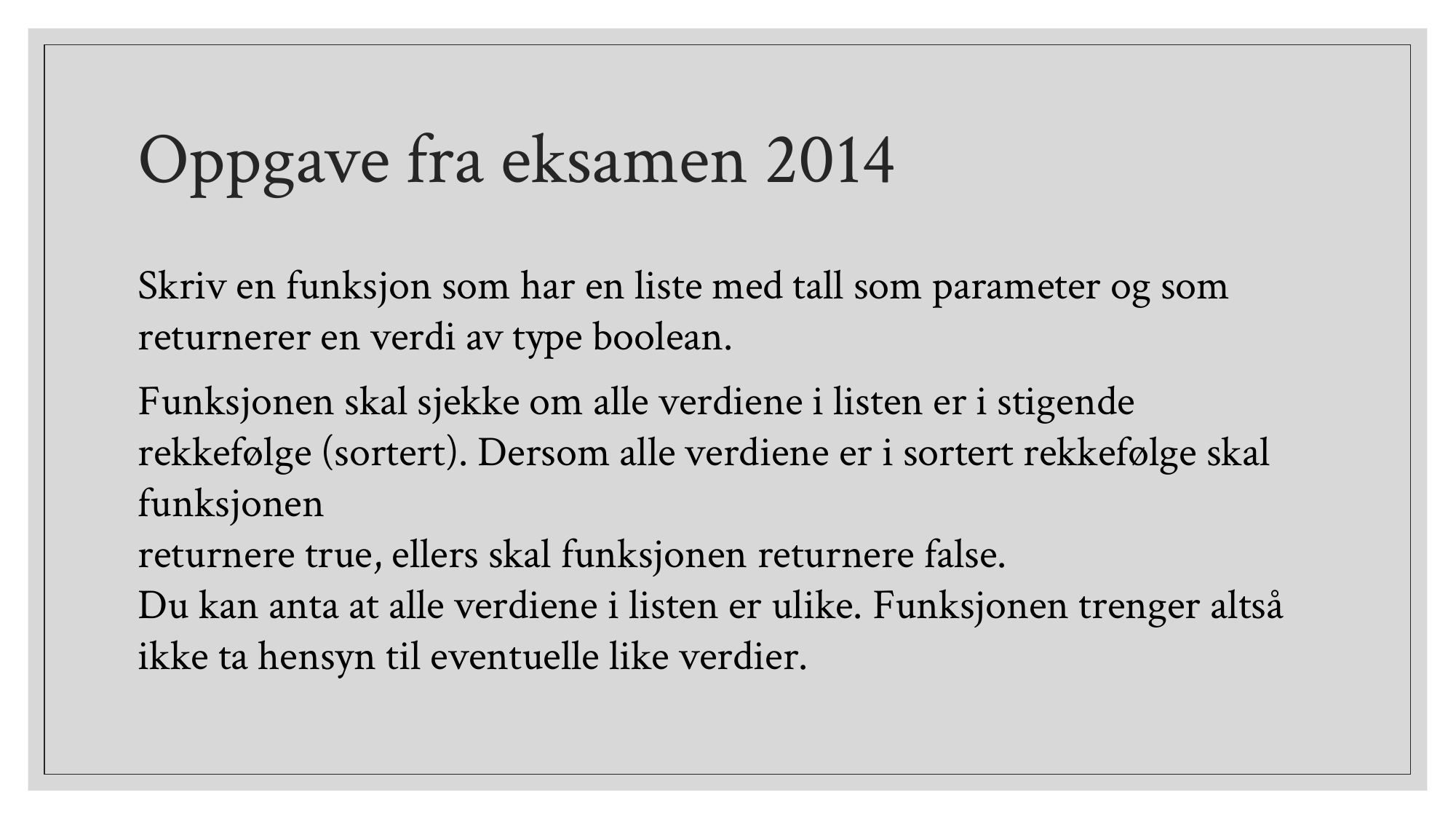

# Oppgave fra eksamen 2014
Skriv​ ​en​ ​funksjon​ ​som​ ​har​ ​en​ ​liste​ ​med​ ​tall​ ​som​ ​parameter​ ​og​ ​som​ ​
returnerer​ ​en​ ​verdi​ ​av type​ ​boolean.​
​Funksjonen​ ​skal​ ​sjekke​ ​om​ ​alle​ ​verdiene​ ​i​ ​listen​ ​er​ ​i​ ​stigende​ ​rekkefølge (sortert).​ ​Dersom​ ​alle​ ​verdiene​ ​er​ ​i​ ​sortert​ ​rekkefølge​ ​skal​ ​funksjonen​ ​
returnere​ ​true,​ ​ellers skal​ ​funksjonen​ ​returnere​ ​false.​ ​
Du​ ​kan​ ​anta​ ​at​ ​alle​ ​verdiene​ ​i​ ​listen​ ​er​ ​ulike.​ ​Funksjonen trenger​ ​altså ​ikke​ ​ta​ ​hensyn​ ​til​ ​eventuelle​ ​like​ ​verdier.